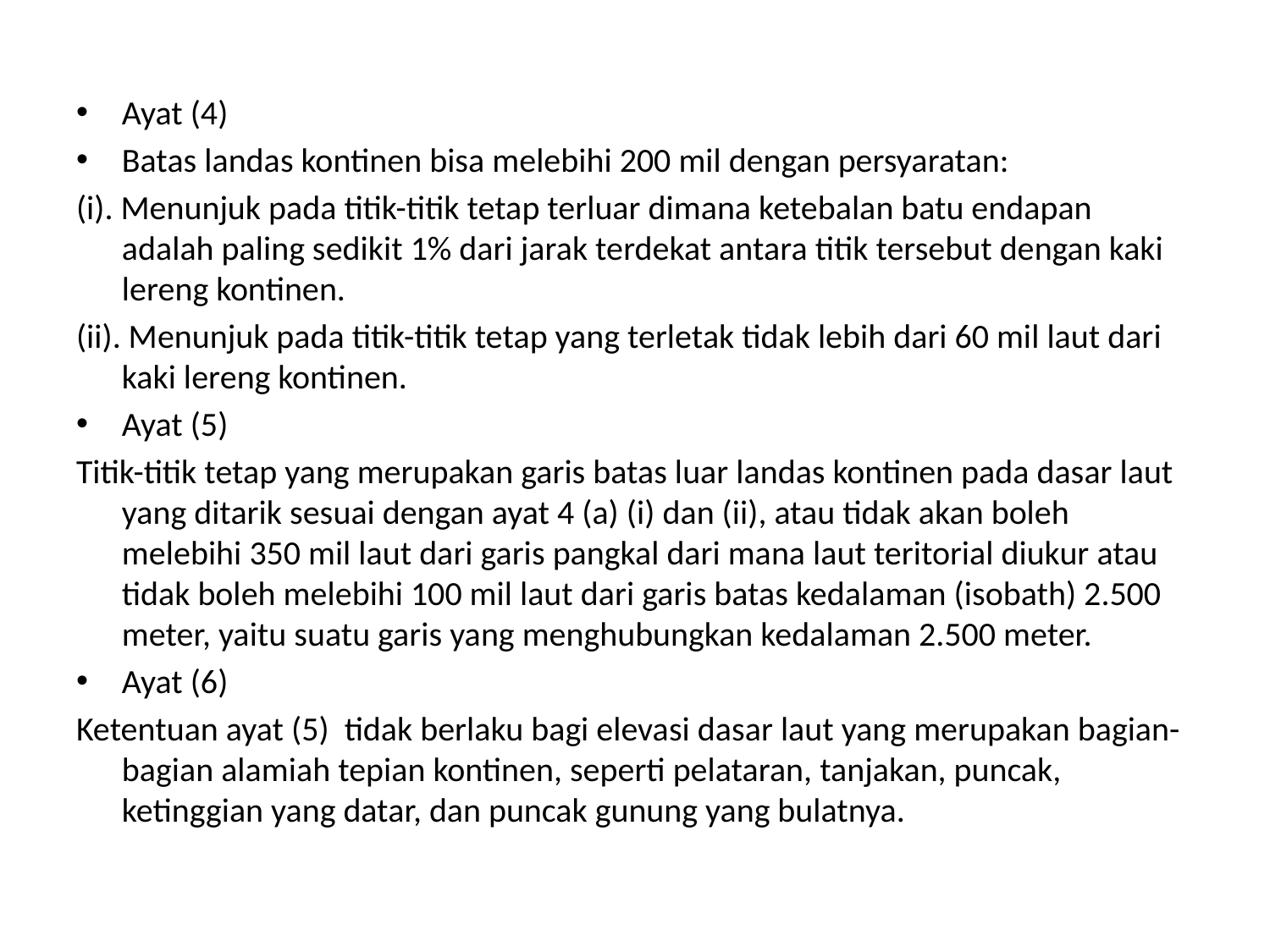

#
Ayat (4)
Batas landas kontinen bisa melebihi 200 mil dengan persyaratan:
(i). Menunjuk pada titik-titik tetap terluar dimana ketebalan batu endapan adalah paling sedikit 1% dari jarak terdekat antara titik tersebut dengan kaki lereng kontinen.
(ii). Menunjuk pada titik-titik tetap yang terletak tidak lebih dari 60 mil laut dari kaki lereng kontinen.
Ayat (5)
Titik-titik tetap yang merupakan garis batas luar landas kontinen pada dasar laut yang ditarik sesuai dengan ayat 4 (a) (i) dan (ii), atau tidak akan boleh melebihi 350 mil laut dari garis pangkal dari mana laut teritorial diukur atau tidak boleh melebihi 100 mil laut dari garis batas kedalaman (isobath) 2.500 meter, yaitu suatu garis yang menghubungkan kedalaman 2.500 meter.
Ayat (6)
Ketentuan ayat (5)  tidak berlaku bagi elevasi dasar laut yang merupakan bagian-bagian alamiah tepian kontinen, seperti pelataran, tanjakan, puncak, ketinggian yang datar, dan puncak gunung yang bulatnya.